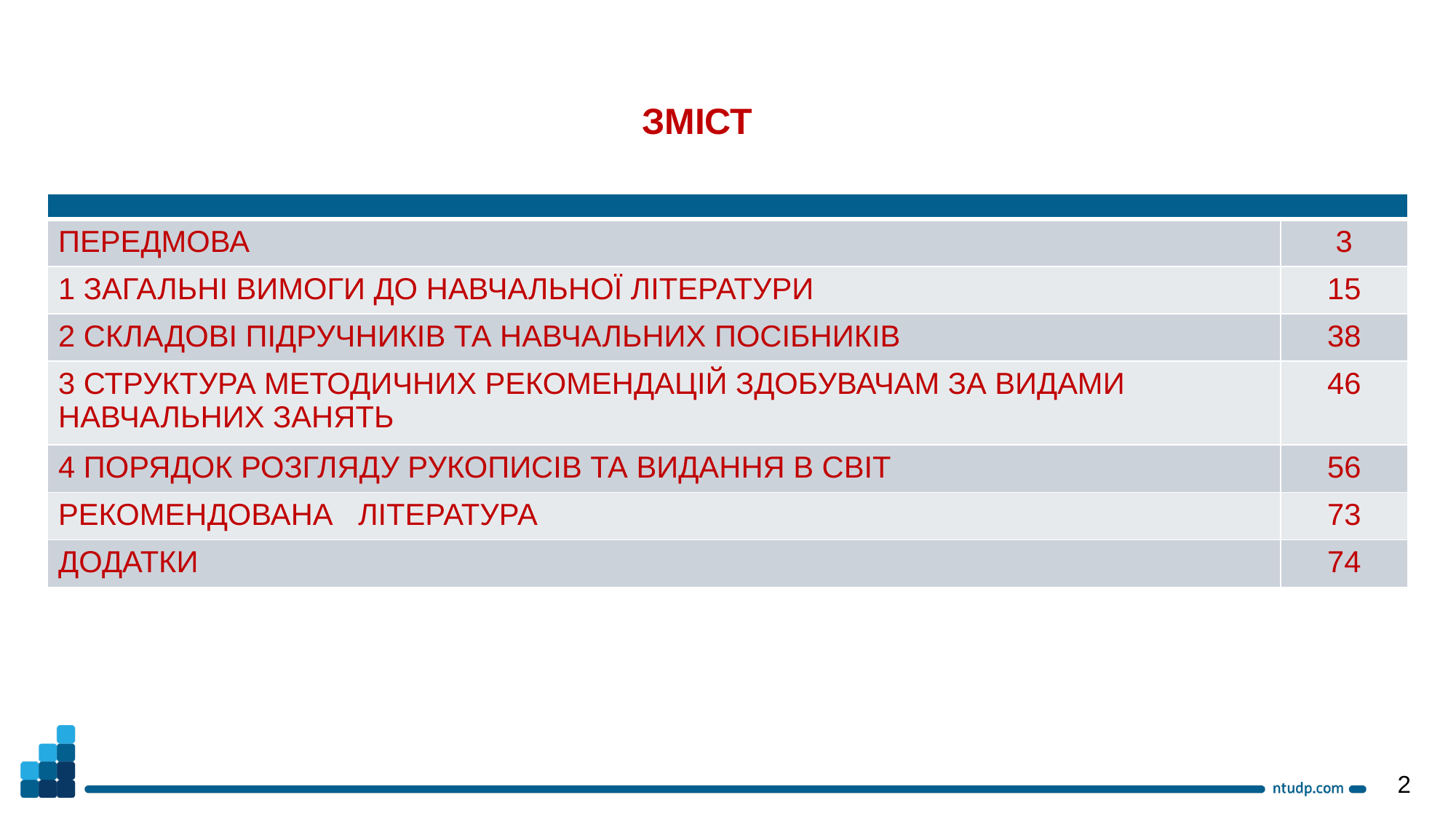

ЗМІСТ
|  |  |
| --- | --- |
| ПЕРЕДМОВА | 3 |
| 1 ЗАГАЛЬНІ ВИМОГИ ДО НАВЧАЛЬНОЇ ЛІТЕРАТУРИ | 15 |
| 2 СКЛАДОВІ ПІДРУЧНИКІВ ТА НАВЧАЛЬНИХ ПОСІБНИКІВ | 38 |
| 3 СТРУКТУРА МЕТОДИЧНИХ РЕКОМЕНДАЦІЙ ЗДОБУВАЧАМ ЗА ВИДАМИ НАВЧАЛЬНИХ ЗАНЯТЬ | 46 |
| 4 ПОРЯДОК РОЗГЛЯДУ РУКОПИСІВ ТА ВИДАННЯ В СВІТ | 56 |
| РЕКОМЕНДОВАНА ЛІТЕРАТУРА | 73 |
| ДОДАТКИ | 74 |